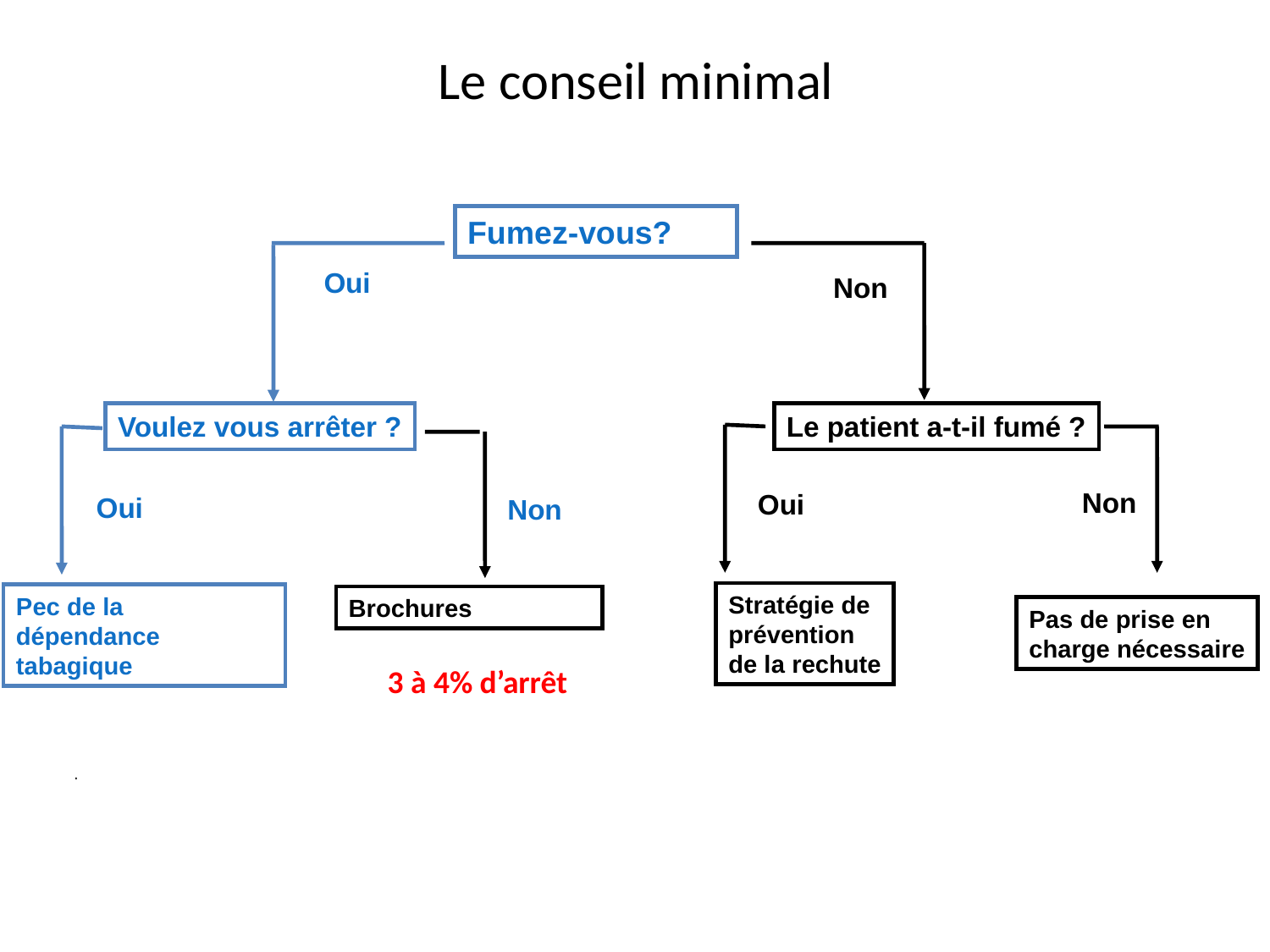

Le conseil minimal

Fumez-vous?

Oui
Non
Voulez vous arrêter ?
Le patient a-t-il fumé ?

Non
Oui
Oui
Non
Stratégie de
prévention
de la rechute
Pec de la dépendance tabagique
Brochures
Pas de prise en
charge nécessaire
3 à 4% d’arrêt
.